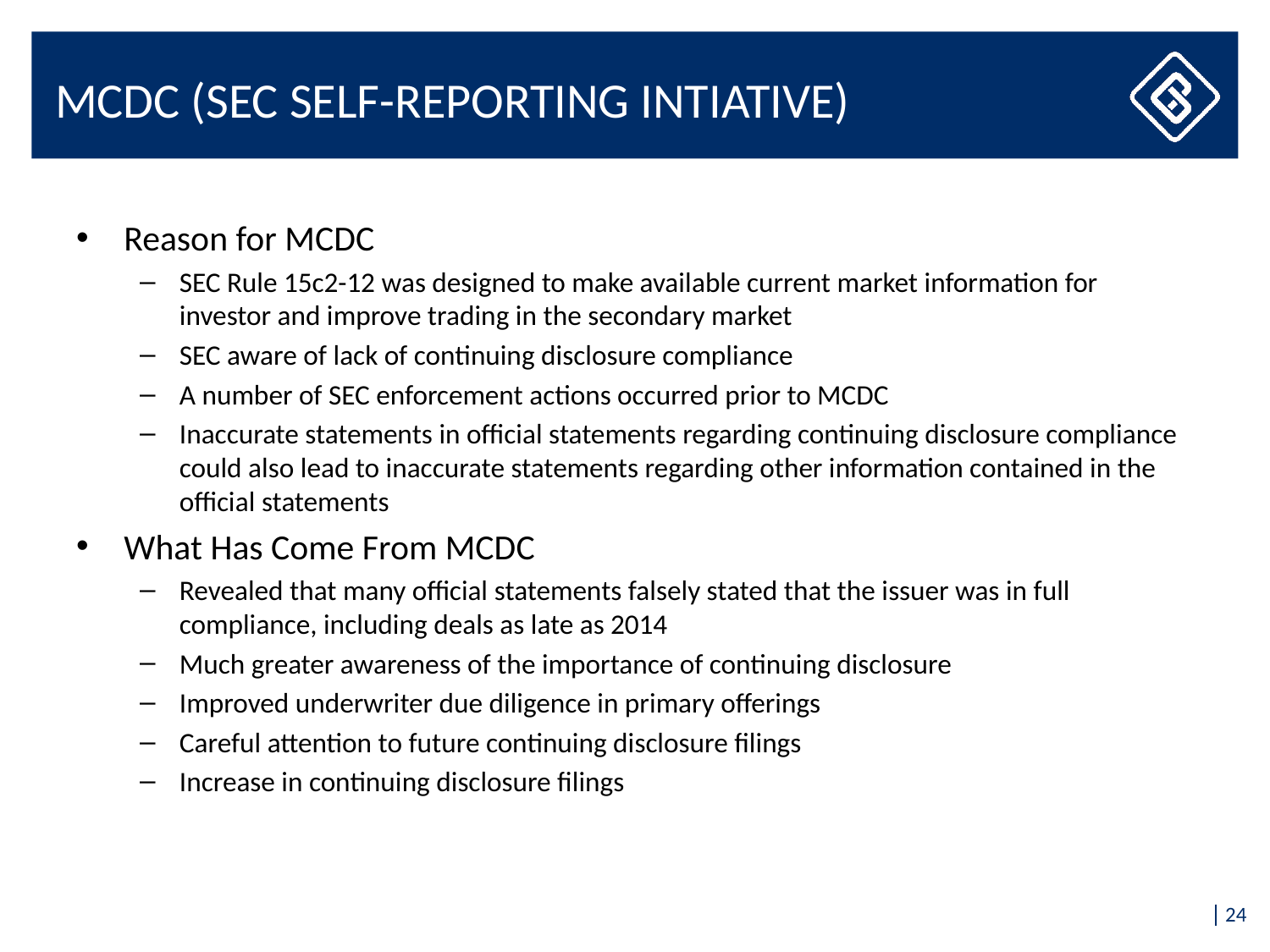

# MCDC (SEC Self-Reporting Intiative)
Reason for MCDC
SEC Rule 15c2-12 was designed to make available current market information for investor and improve trading in the secondary market
SEC aware of lack of continuing disclosure compliance
A number of SEC enforcement actions occurred prior to MCDC
Inaccurate statements in official statements regarding continuing disclosure compliance could also lead to inaccurate statements regarding other information contained in the official statements
What Has Come From MCDC
Revealed that many official statements falsely stated that the issuer was in full compliance, including deals as late as 2014
Much greater awareness of the importance of continuing disclosure
Improved underwriter due diligence in primary offerings
Careful attention to future continuing disclosure filings
Increase in continuing disclosure filings

24